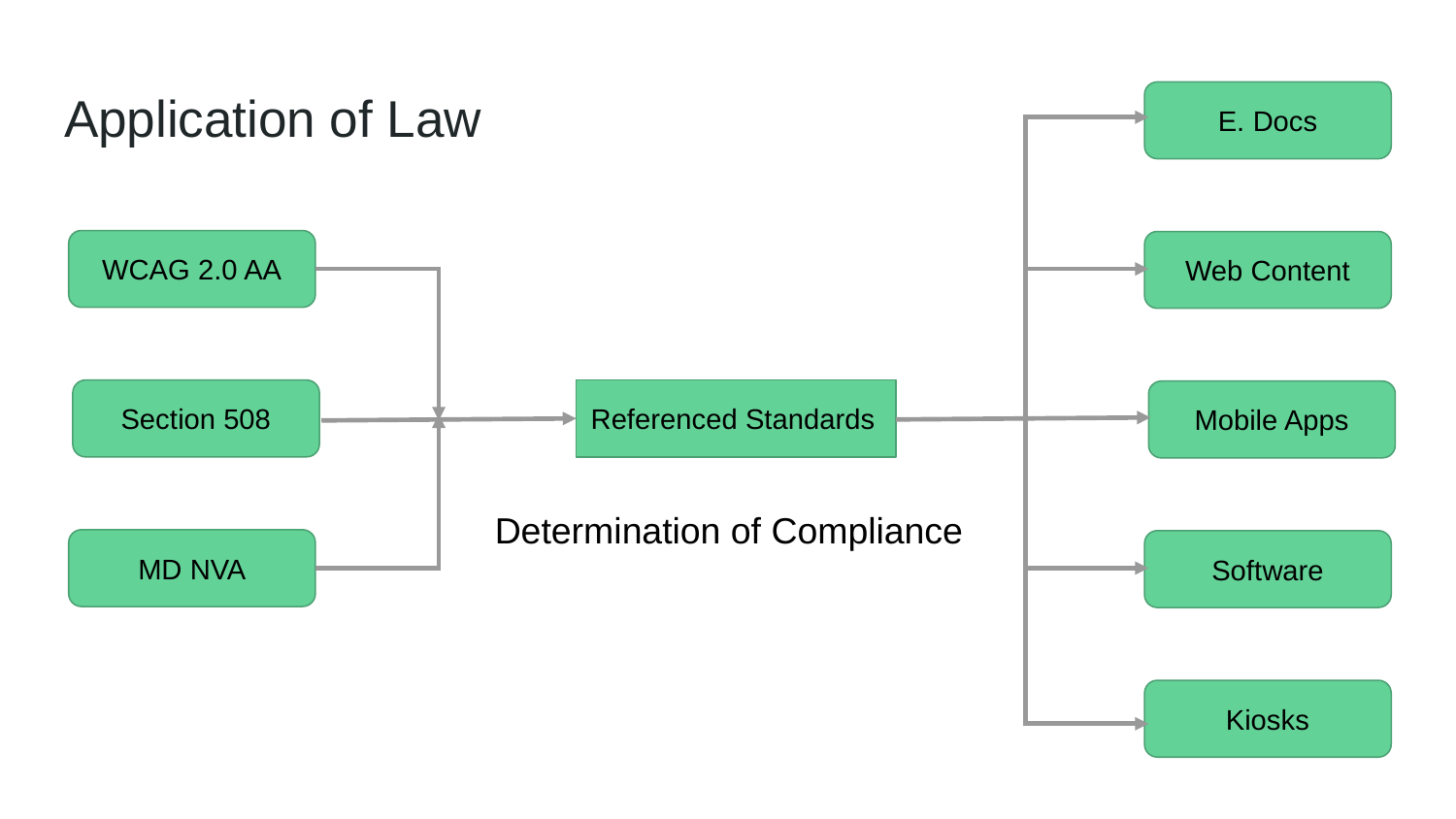

# Application of Law
E. Docs
WCAG 2.0 AA
Web Content
Section 508
Referenced Standards
Mobile Apps
Determination of Compliance
MD NVA
Software
Kiosks